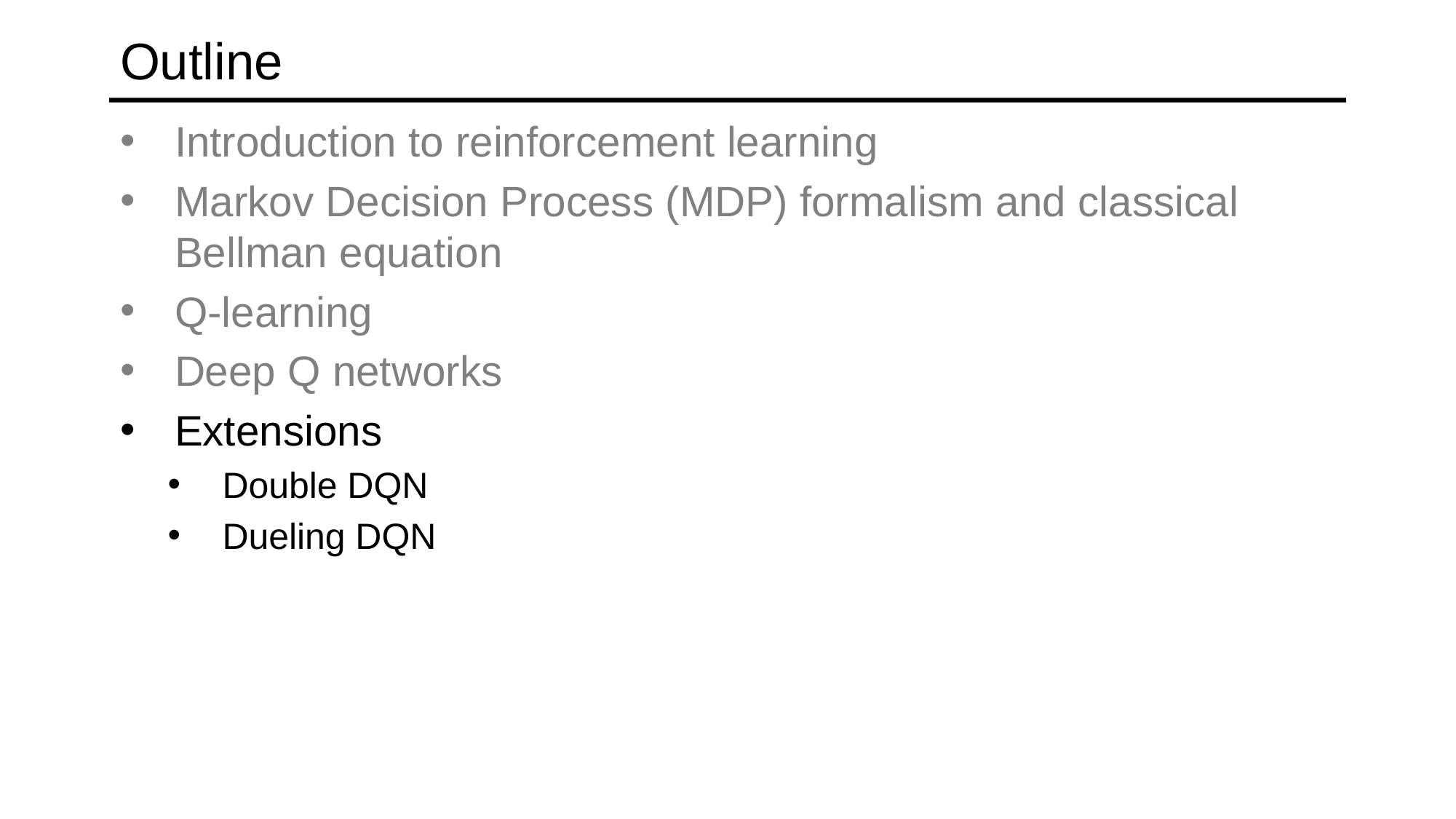

# Outline
Introduction to reinforcement learning
Markov Decision Process (MDP) formalism and classical Bellman equation
Q-learning
Deep Q networks
Extensions
Double DQN
Dueling DQN